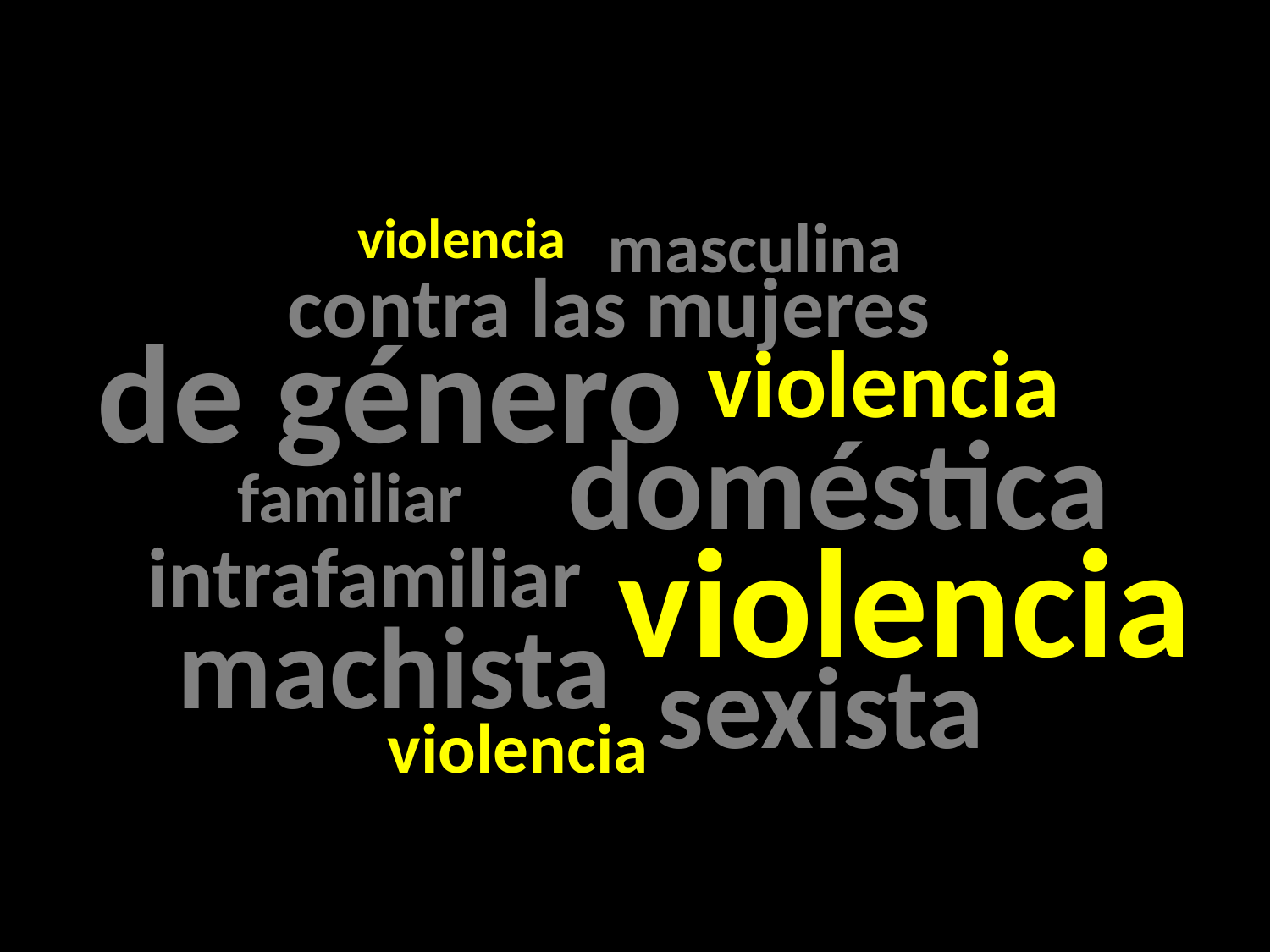

violencia
masculina
contra las mujeres
de género
violencia
doméstica
familiar
violencia
intrafamiliar
machista
sexista
violencia